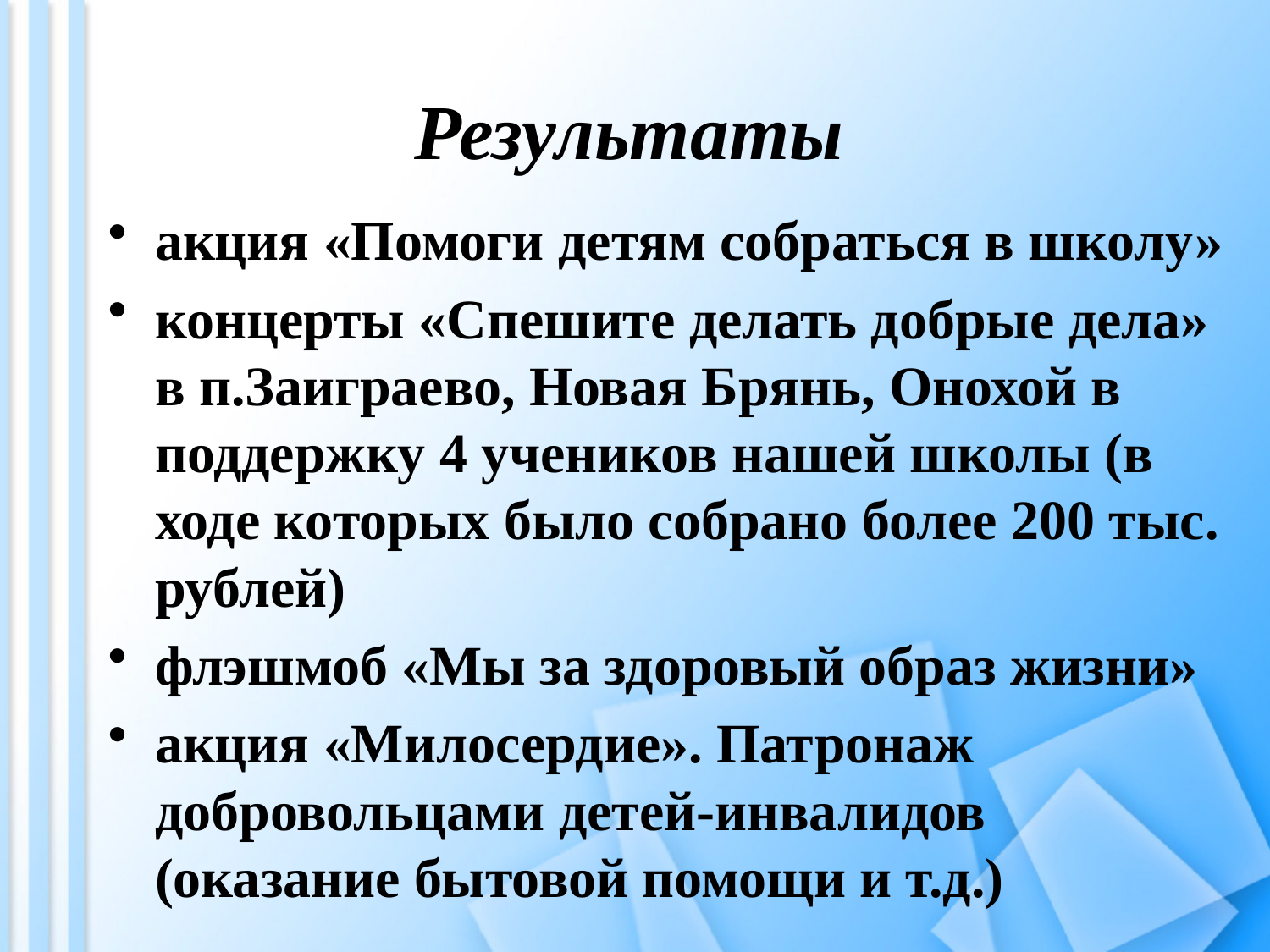

# Результаты
акция «Помоги детям собраться в школу»
концерты «Спешите делать добрые дела» в п.Заиграево, Новая Брянь, Онохой в поддержку 4 учеников нашей школы (в ходе которых было собрано более 200 тыс. рублей)
флэшмоб «Мы за здоровый образ жизни»
акция «Милосердие». Патронаж добровольцами детей-инвалидов (оказание бытовой помощи и т.д.)